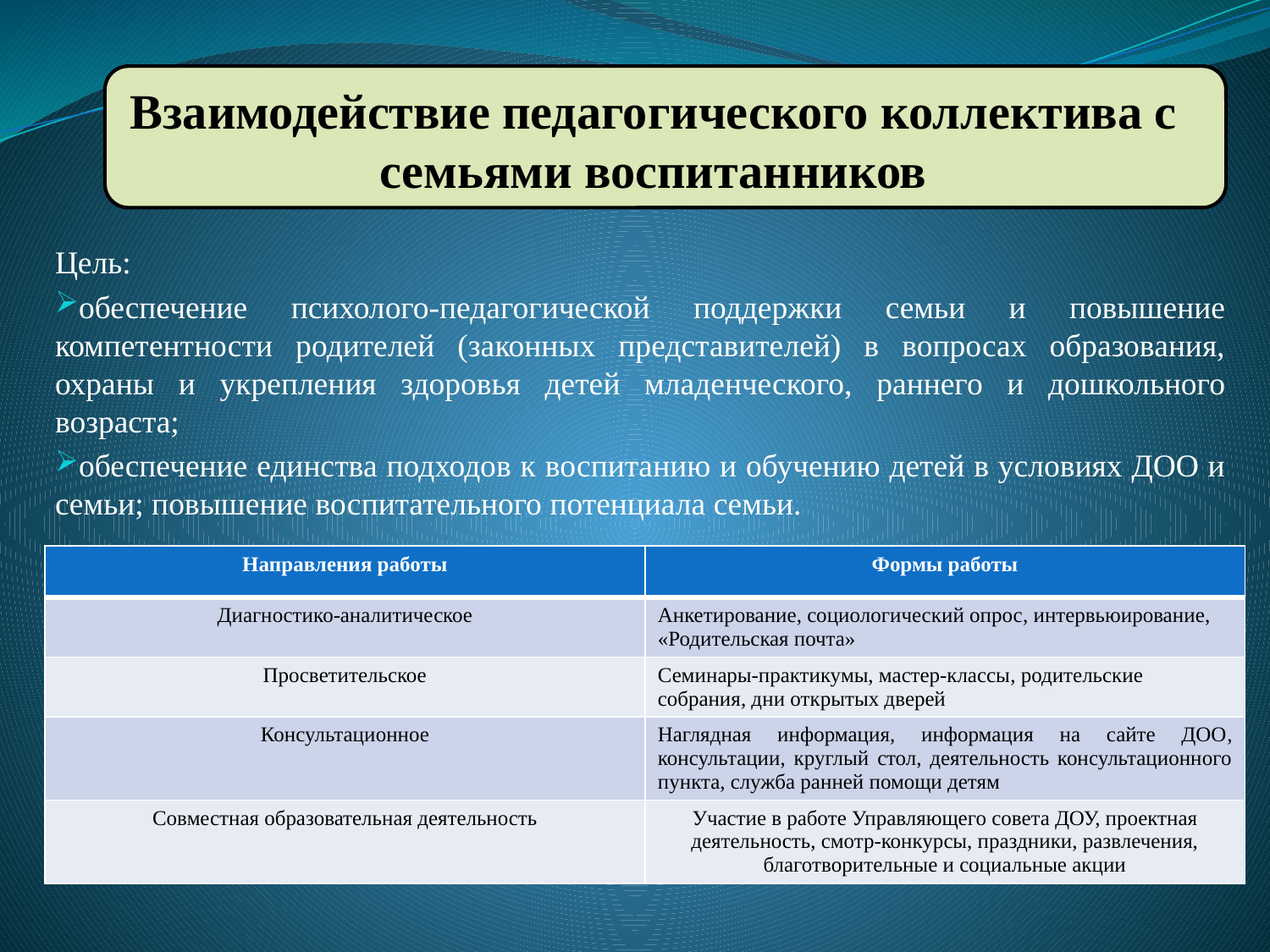

# Взаимодействие педагогического коллектива с семьями воспитанников

Цель:
обеспечение психолого-педагогической поддержки семьи и повышение компетентности родителей (законных представителей) в вопросах образования, охраны и укрепления здоровья детей младенческого, раннего и дошкольного возраста;
обеспечение единства подходов к воспитанию и обучению детей в условиях ДОО и семьи; повышение воспитательного потенциала семьи.

| Направления работы | Формы работы |
| --- | --- |
| Диагностико-аналитическое | Анкетирование, социологический опрос, интервьюирование, «Родительская почта» |
| Просветительское | Семинары-практикумы, мастер-классы, родительские собрания, дни открытых дверей |
| Консультационное | Наглядная информация, информация на сайте ДОО, консультации, круглый стол, деятельность консультационного пункта, служба ранней помощи детям |
| Совместная образовательная деятельность | Участие в работе Управляющего совета ДОУ, проектная деятельность, смотр-конкурсы, праздники, развлечения, благотворительные и социальные акции |